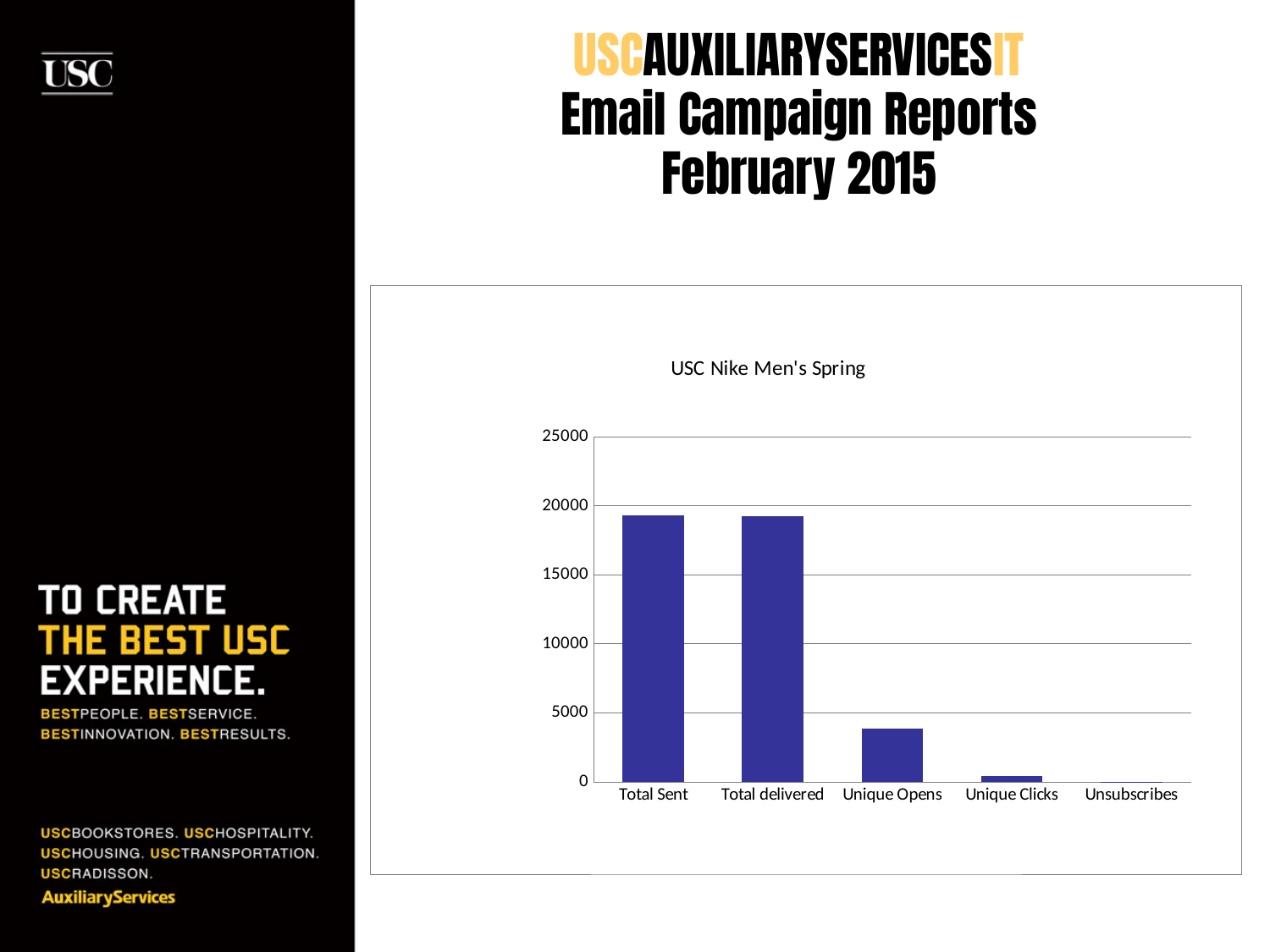

# USCAUXILIARYSERVICESIT Email Campaign Reports February 2015

### Chart: USC Nike Men's Spring

| Category | BKS List (Unsaved Segment) |
|---|---|
| Total Sent | 19307.0 |
| Total delivered | 19256.0 |
| Unique Opens | 3858.0 |
| Unique Clicks | 423.0 |
| Unsubscribes | 15.0 |